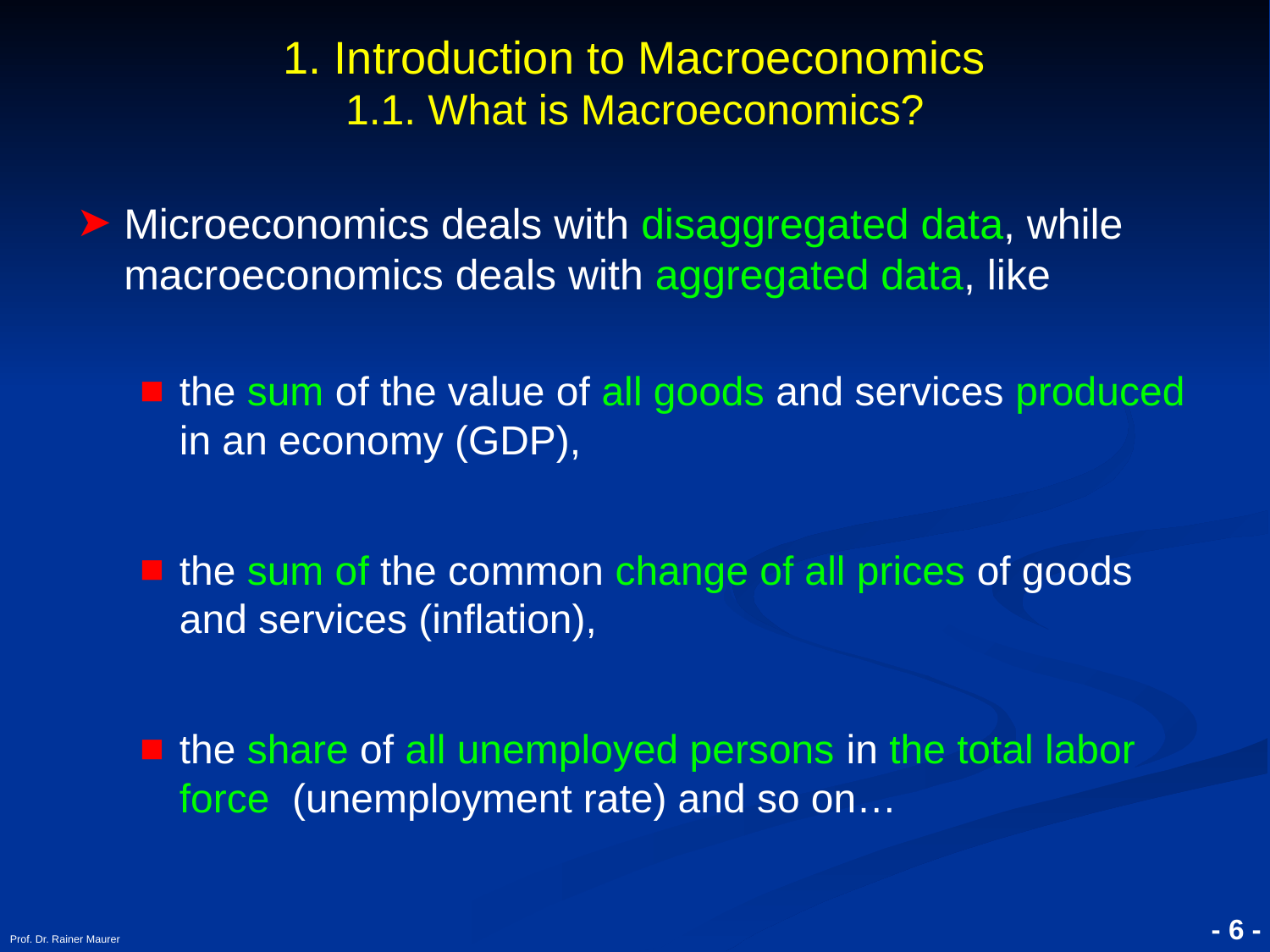

# 1. Introduction to Macroeconomics 1.1. What is Macroeconomics?
Microeconomics deals with disaggregated data, while macroeconomics deals with aggregated data, like

the sum of the value of all goods and services produced in an economy (GDP),

the sum of the common change of all prices of goods and services (inflation),

the share of all unemployed persons in the total labor force  (unemployment rate) and so on…
Prof. Dr. Rainer Maurer
- 6 -